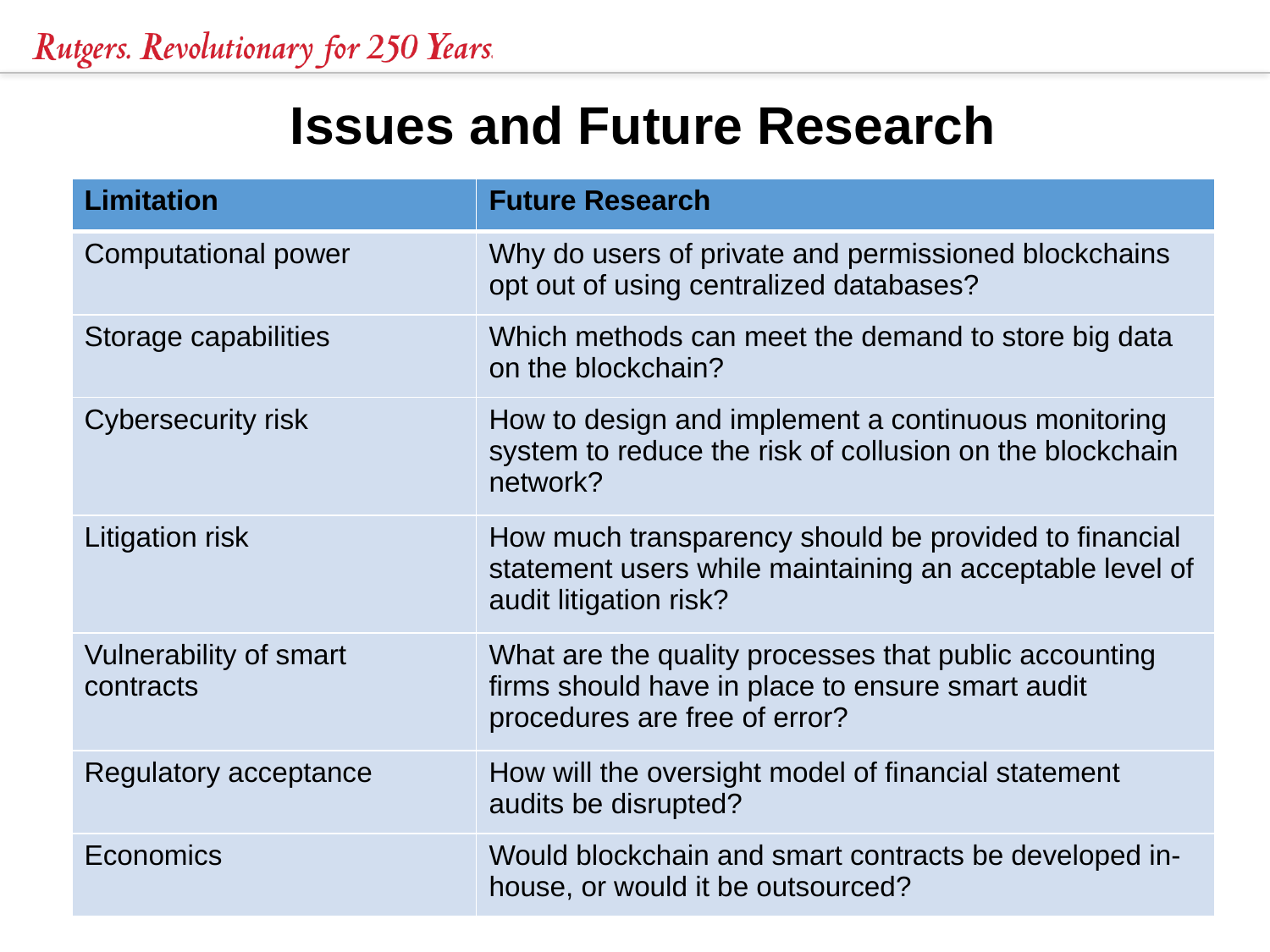

# Issues and Future Research
| Limitation | Future Research |
| --- | --- |
| Computational power | Why do users of private and permissioned blockchains opt out of using centralized databases? |
| Storage capabilities | Which methods can meet the demand to store big data on the blockchain? |
| Cybersecurity risk | How to design and implement a continuous monitoring system to reduce the risk of collusion on the blockchain network? |
| Litigation risk | How much transparency should be provided to financial statement users while maintaining an acceptable level of audit litigation risk? |
| Vulnerability of smart contracts | What are the quality processes that public accounting firms should have in place to ensure smart audit procedures are free of error? |
| Regulatory acceptance | How will the oversight model of financial statement audits be disrupted? |
| Economics | Would blockchain and smart contracts be developed in-house, or would it be outsourced? |